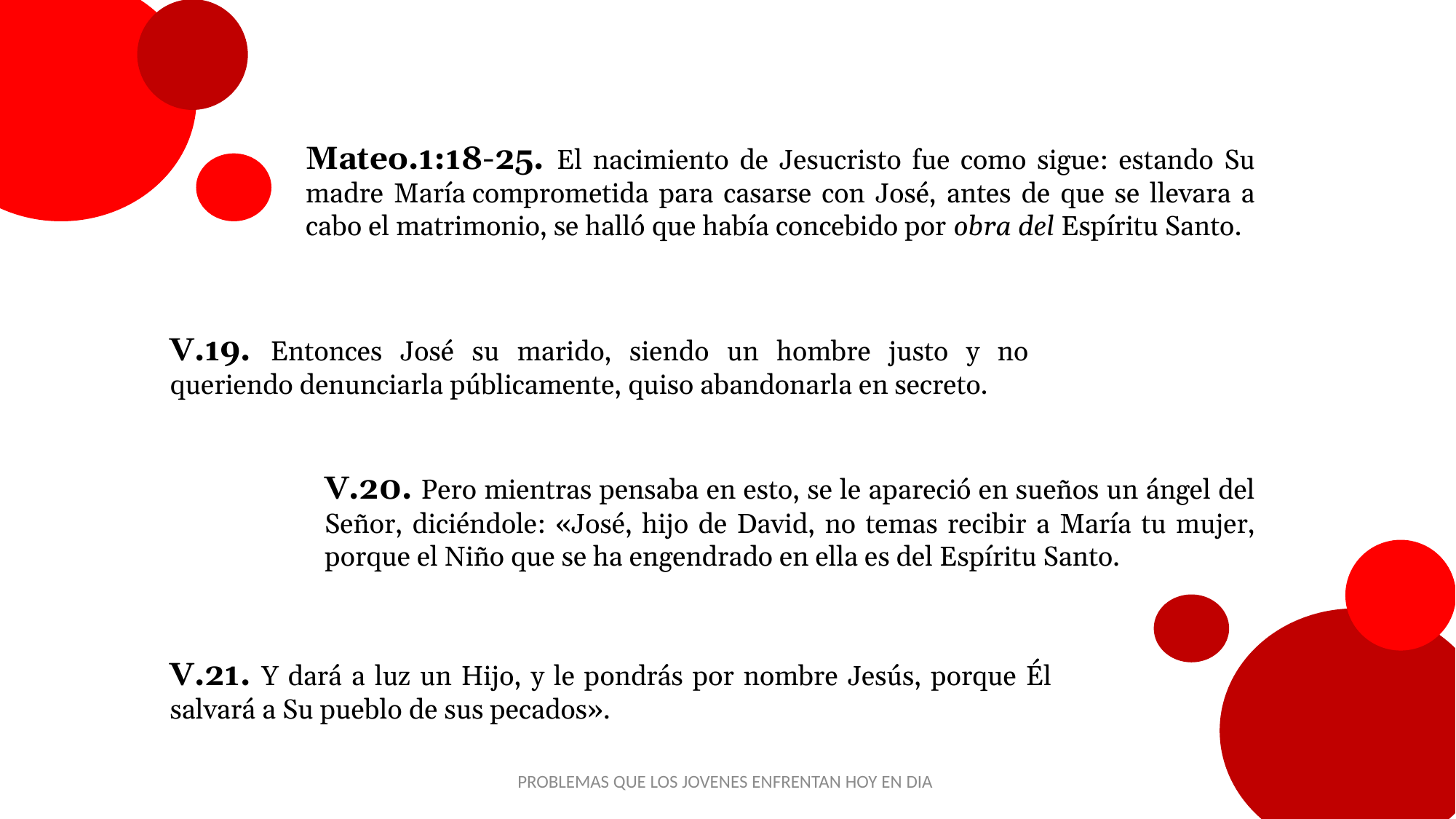

Mateo.1:18-25. El nacimiento de Jesucristo fue como sigue: estando Su madre María comprometida para casarse con José, antes de que se llevara a cabo el matrimonio, se halló que había concebido por obra del Espíritu Santo.

V.19. Entonces José su marido, siendo un hombre justo y no queriendo denunciarla públicamente, quiso abandonarla en secreto.
V.20. Pero mientras pensaba en esto, se le apareció en sueños un ángel del Señor, diciéndole: «José, hijo de David, no temas recibir a María tu mujer, porque el Niño que se ha engendrado en ella es del Espíritu Santo.

V.21. Y dará a luz un Hijo, y le pondrás por nombre Jesús, porque Él salvará a Su pueblo de sus pecados».
PROBLEMAS QUE LOS JOVENES ENFRENTAN HOY EN DIA
9